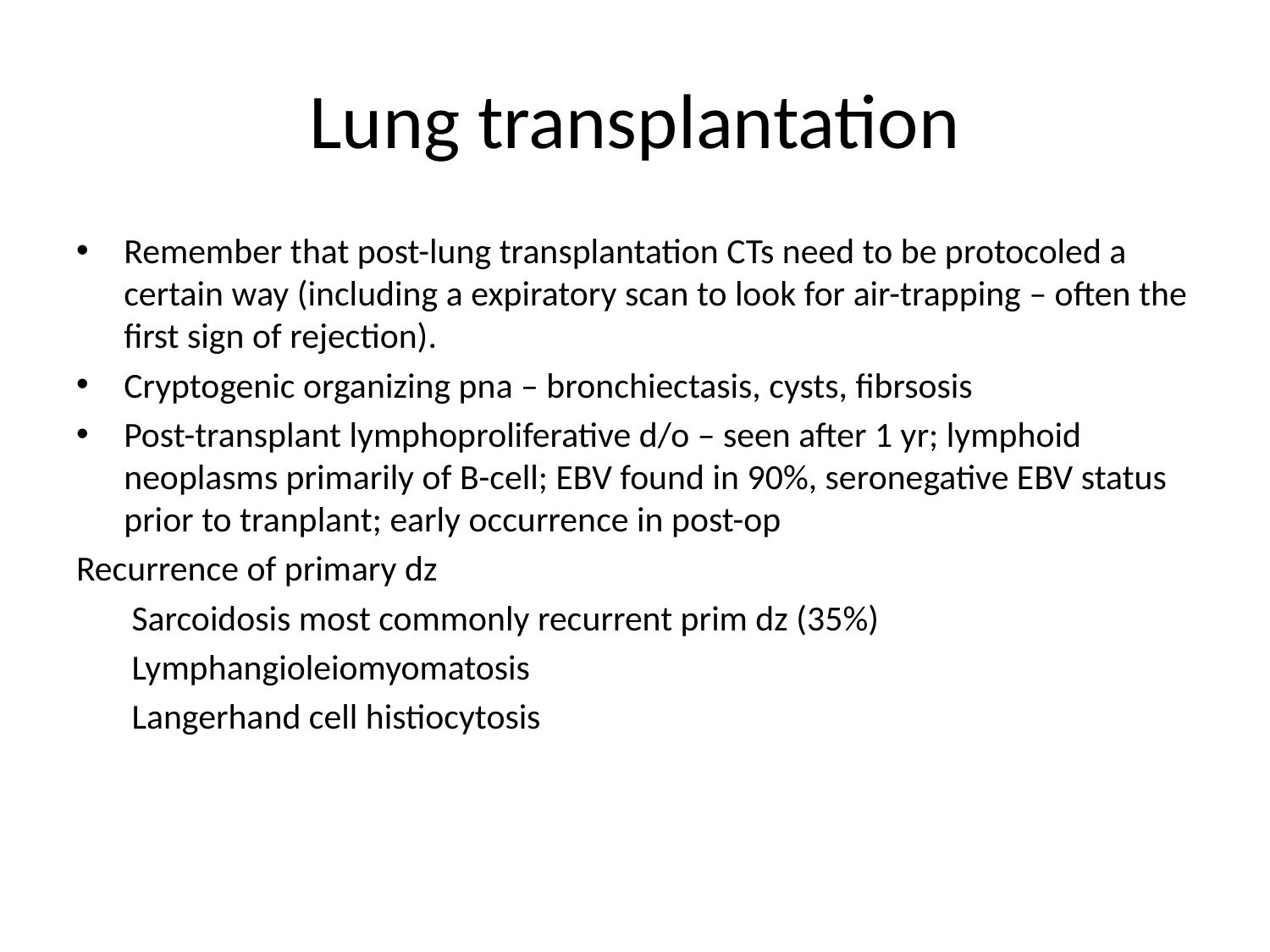

# Lung transplantation
Remember that post-lung transplantation CTs need to be protocoled a certain way (including a expiratory scan to look for air-trapping – often the first sign of rejection).
Cryptogenic organizing pna – bronchiectasis, cysts, fibrsosis
Post-transplant lymphoproliferative d/o – seen after 1 yr; lymphoid neoplasms primarily of B-cell; EBV found in 90%, seronegative EBV status prior to tranplant; early occurrence in post-op
Recurrence of primary dz
Sarcoidosis most commonly recurrent prim dz (35%)
Lymphangioleiomyomatosis
Langerhand cell histiocytosis